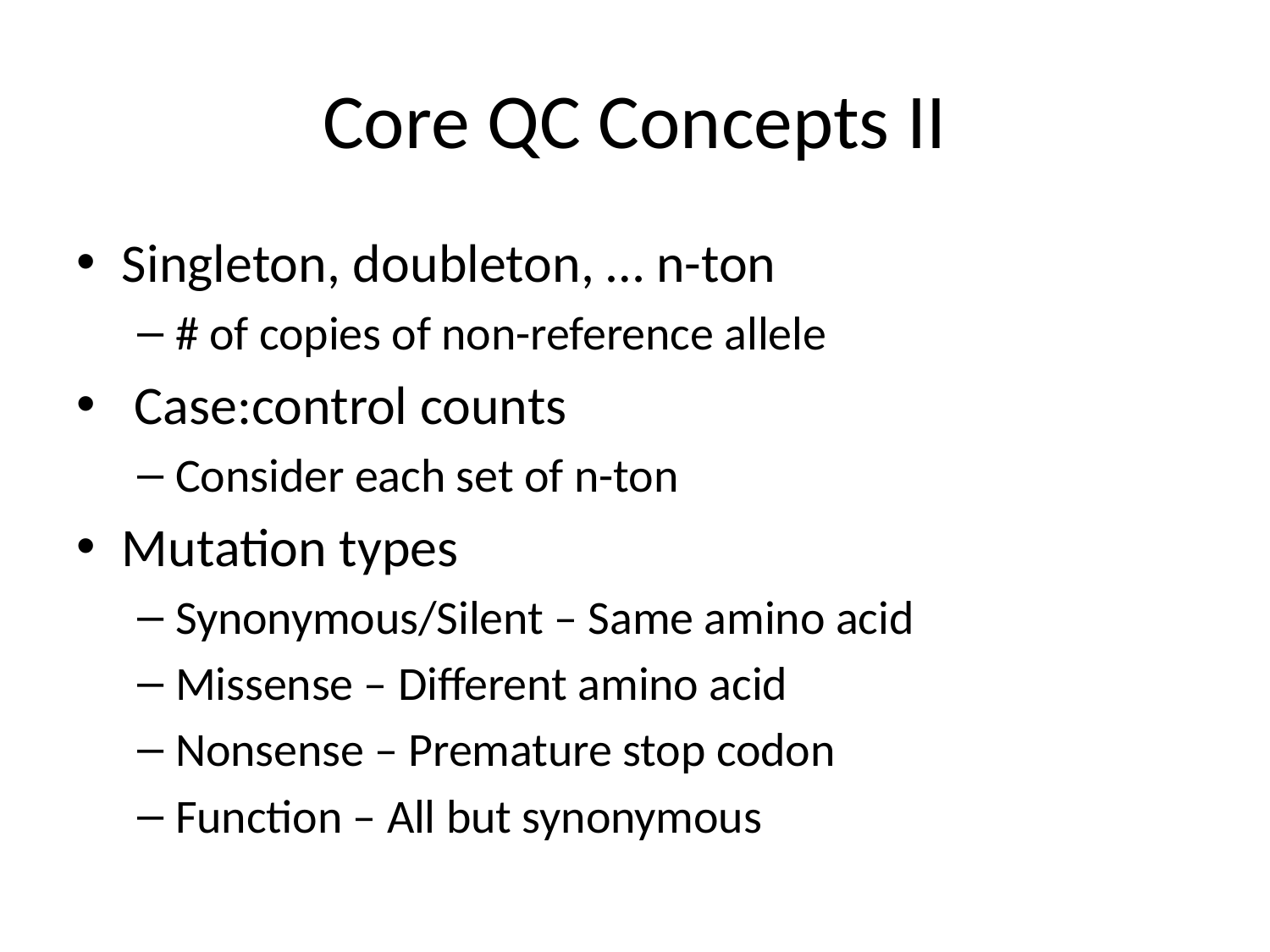

# Core QC Concepts II
Singleton, doubleton, … n-ton
# of copies of non-reference allele
 Case:control counts
Consider each set of n-ton
Mutation types
Synonymous/Silent – Same amino acid
Missense – Different amino acid
Nonsense – Premature stop codon
Function – All but synonymous